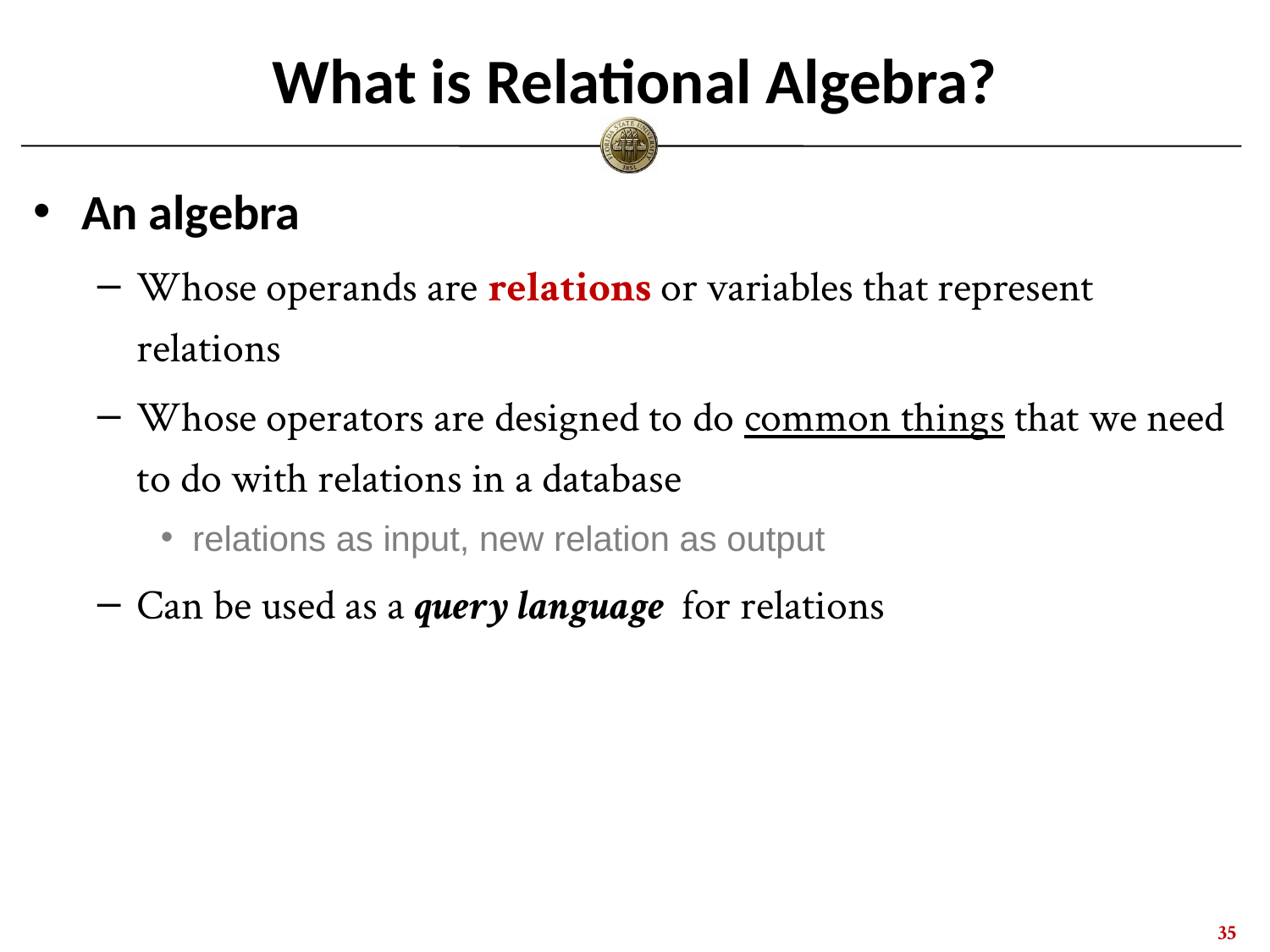

# What is Relational Algebra?
An algebra
Whose operands are relations or variables that represent relations
Whose operators are designed to do common things that we need to do with relations in a database
relations as input, new relation as output
Can be used as a query language  for relations
35